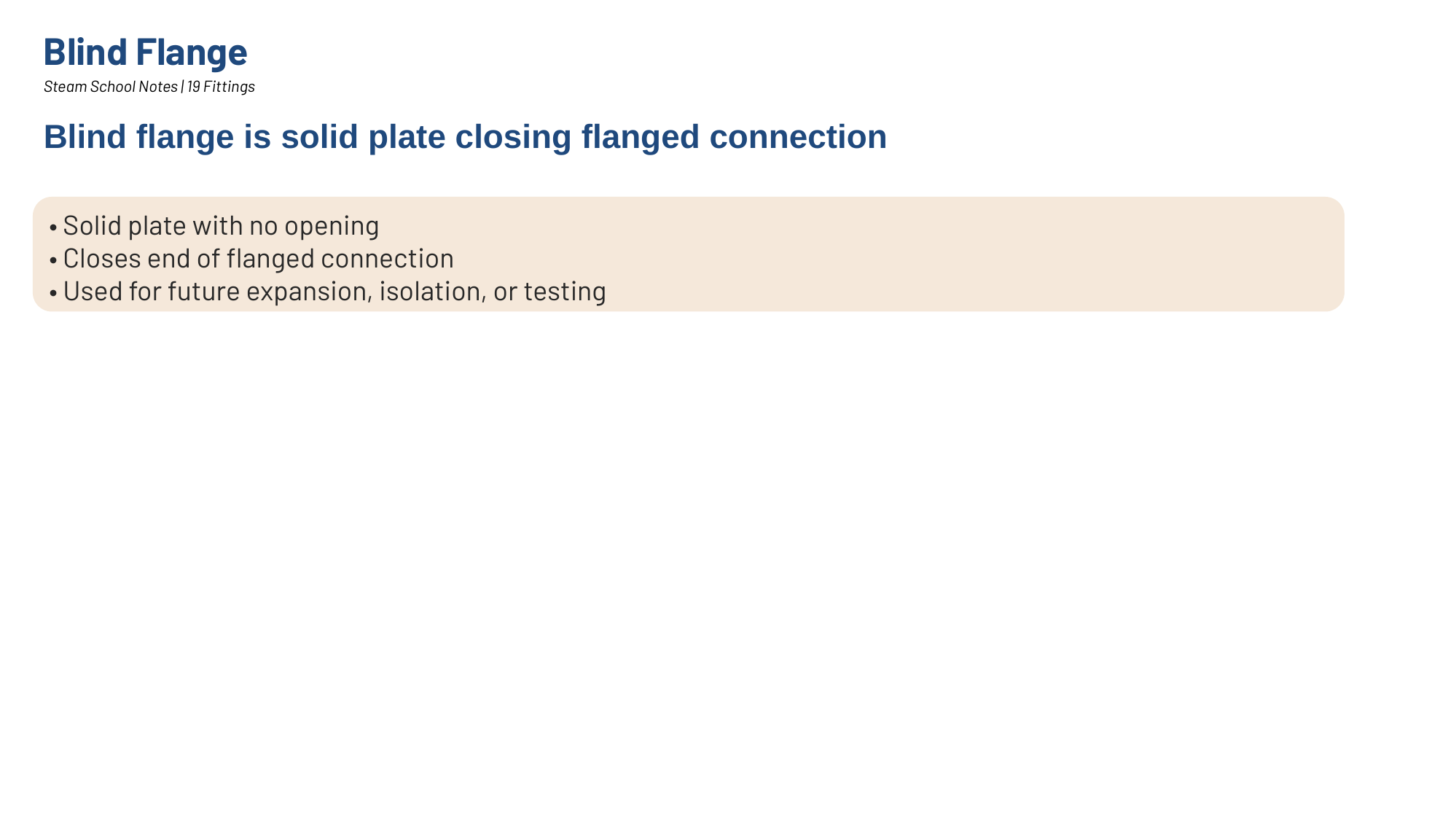

Blind Flange
Steam School Notes | 19 Fittings
Blind flange is solid plate closing flanged connection
• Solid plate with no opening
• Closes end of flanged connection
• Used for future expansion, isolation, or testing